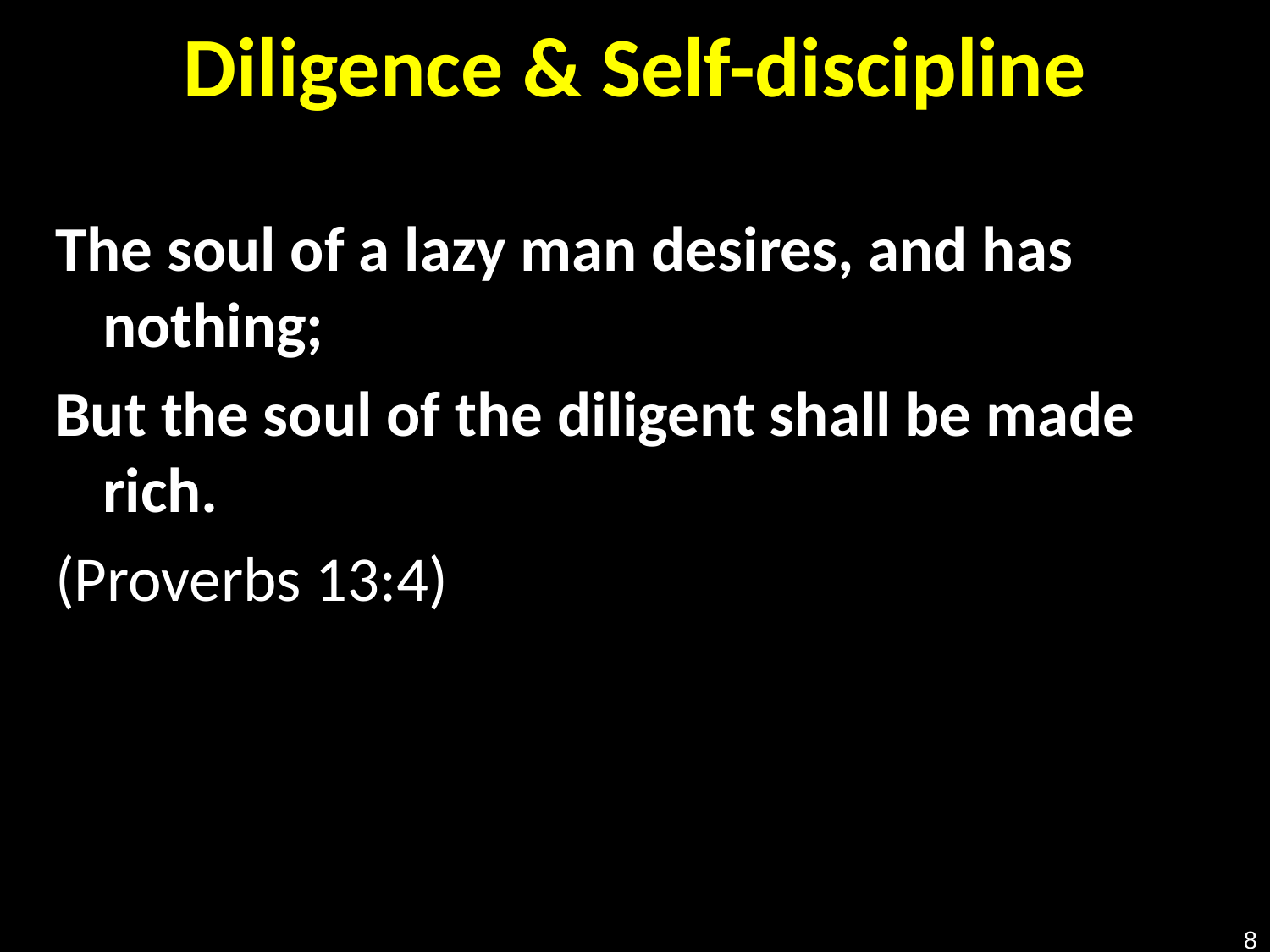

# Diligence & Self-discipline
The soul of a lazy man desires, and has nothing;
But the soul of the diligent shall be made rich.
(Proverbs 13:4)
8